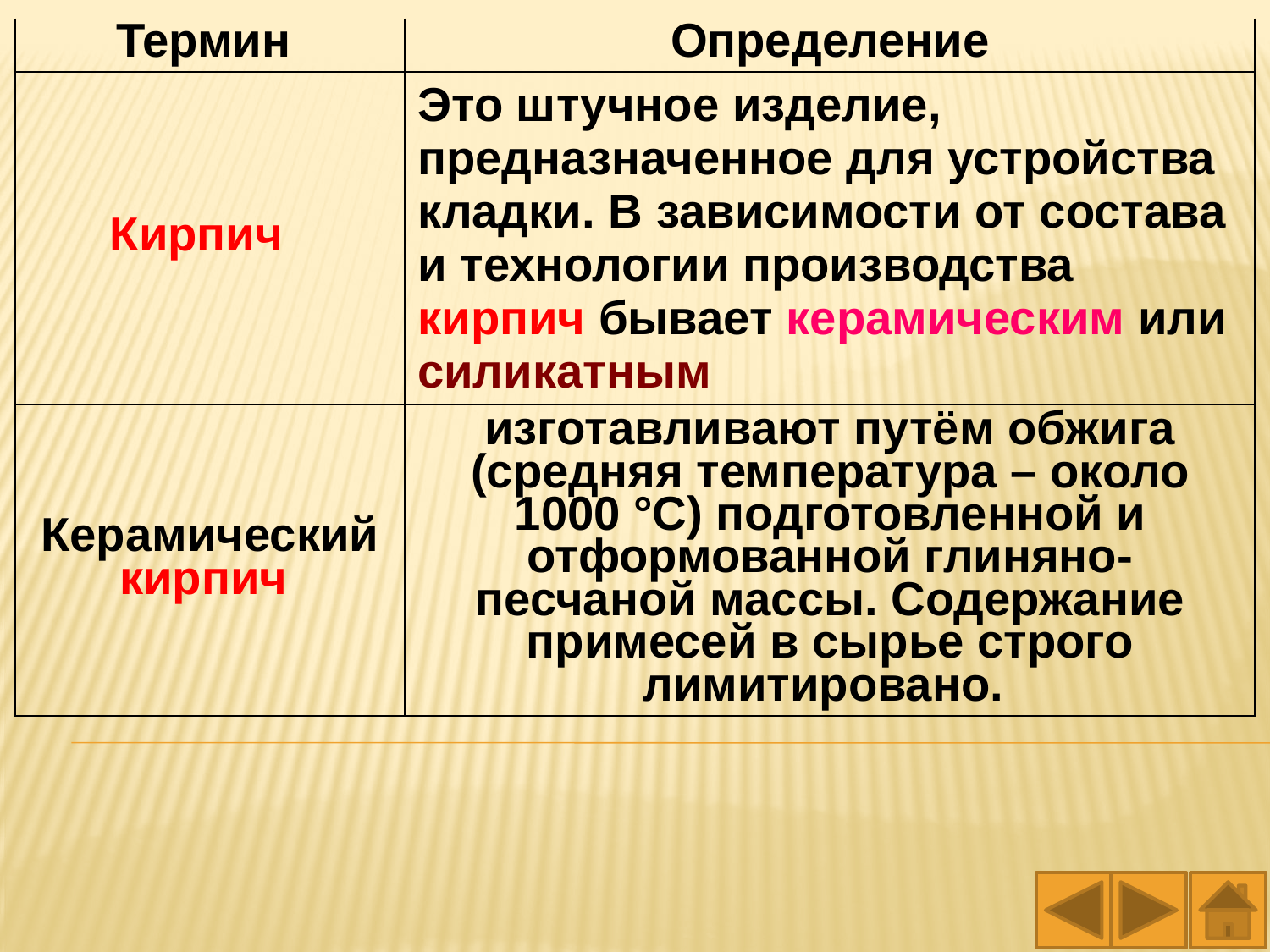

| Термин | Определение |
| --- | --- |
| Кирпич | Это штучное изделие, предназначенное для устройства кладки. В зависимости от состава и технологии производства кирпич бывает керамическим или силикатным |
| Керамический кирпич | изготавливают путём обжига (средняя температура – около 1000 °С) подготовленной и отформованной глиняно-песчаной массы. Содержание примесей в сырье строго лимитировано. |